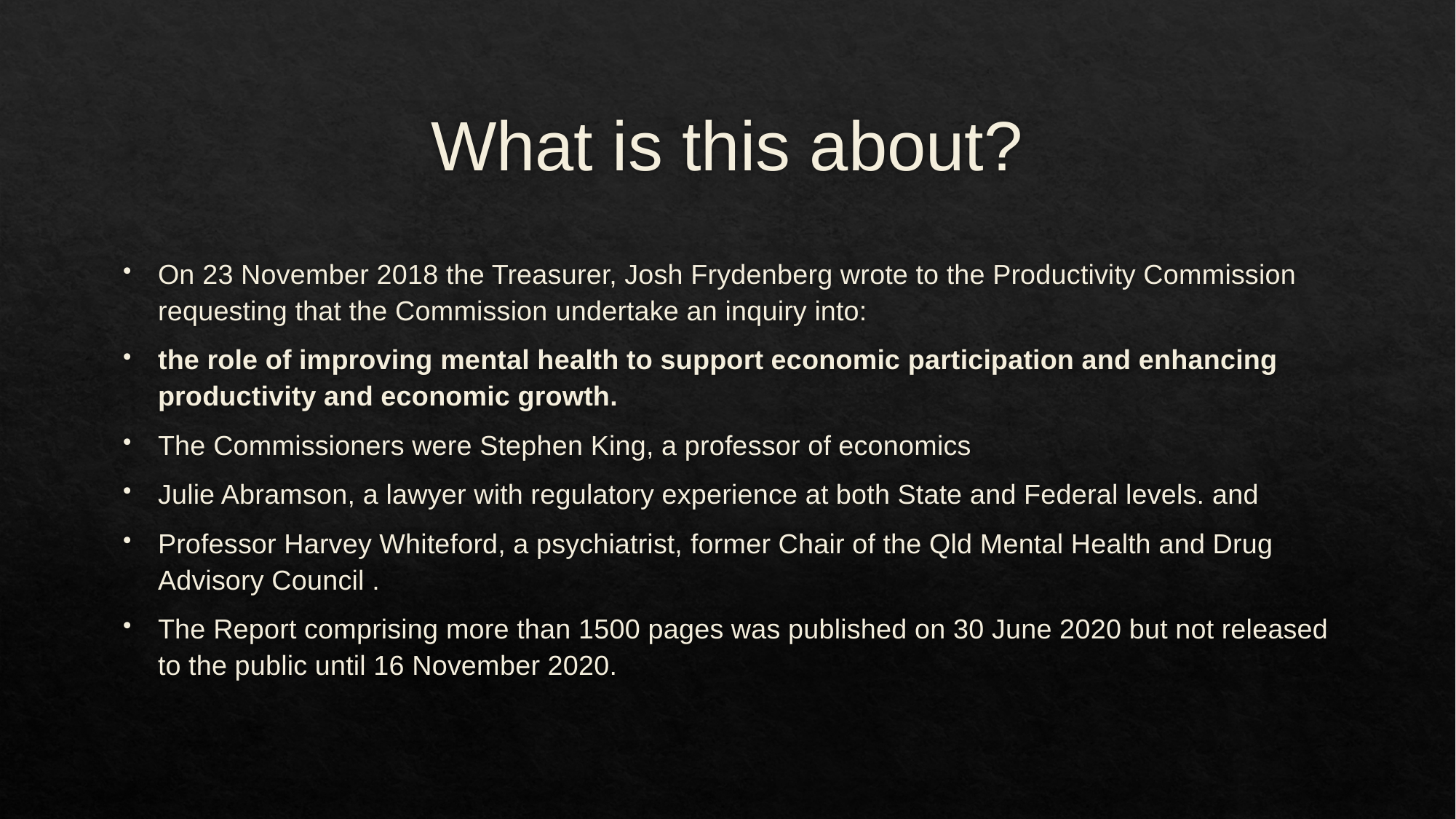

# What is this about?
On 23 November 2018 the Treasurer, Josh Frydenberg wrote to the Productivity Commission requesting that the Commission undertake an inquiry into:
the role of improving mental health to support economic participation and enhancing productivity and economic growth.
The Commissioners were Stephen King, a professor of economics
Julie Abramson, a lawyer with regulatory experience at both State and Federal levels. and
Professor Harvey Whiteford, a psychiatrist, former Chair of the Qld Mental Health and Drug Advisory Council .
The Report comprising more than 1500 pages was published on 30 June 2020 but not released to the public until 16 November 2020.